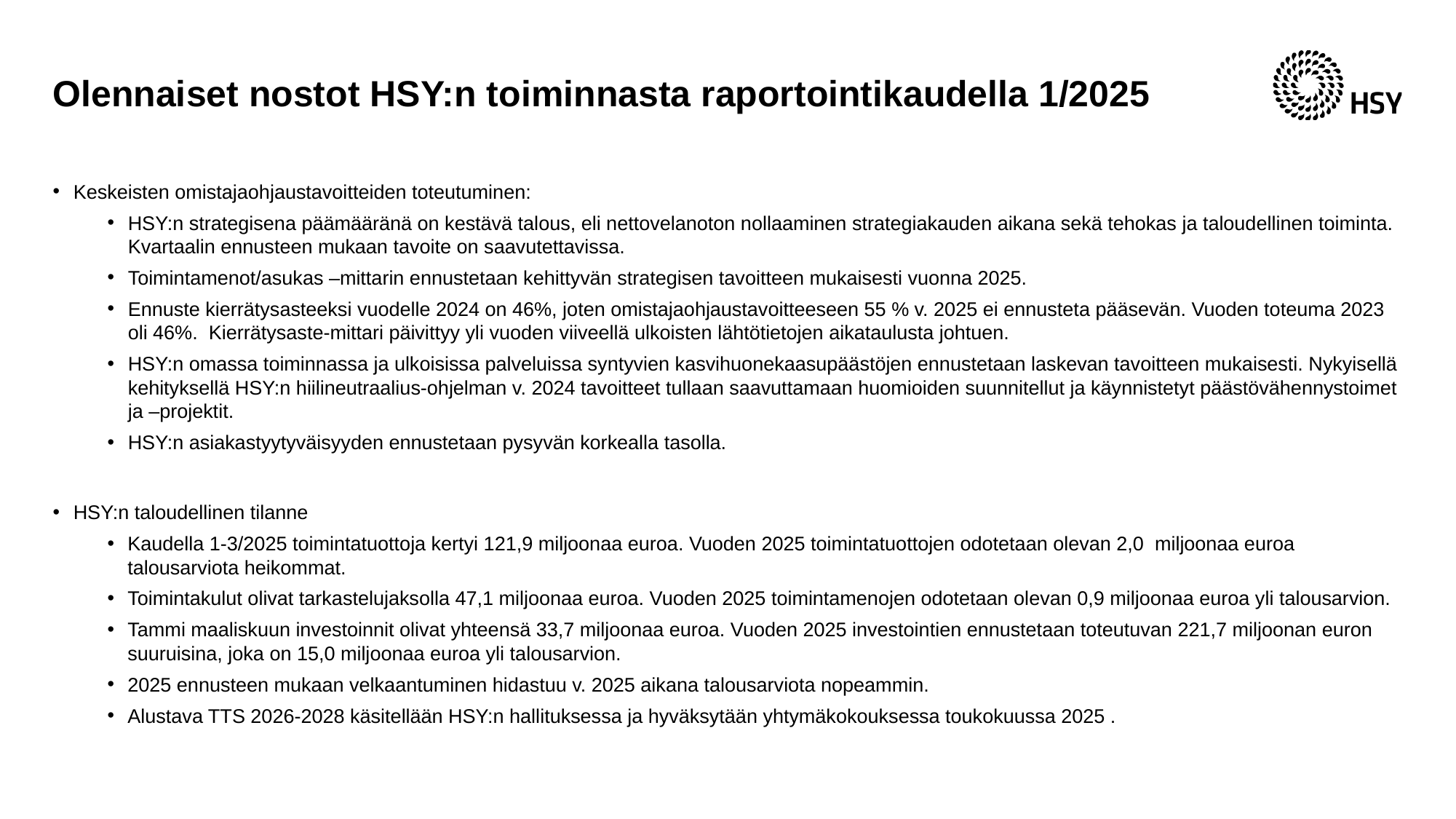

# Olennaiset nostot HSY:n toiminnasta raportointikaudella 1/2025
Keskeisten omistajaohjaustavoitteiden toteutuminen:
HSY:n strategisena päämääränä on kestävä talous, eli nettovelanoton nollaaminen strategiakauden aikana sekä tehokas ja taloudellinen toiminta. Kvartaalin ennusteen mukaan tavoite on saavutettavissa.
Toimintamenot/asukas –mittarin ennustetaan kehittyvän strategisen tavoitteen mukaisesti vuonna 2025.
Ennuste kierrätysasteeksi vuodelle 2024 on 46%, joten omistajaohjaustavoitteeseen 55 % v. 2025 ei ennusteta pääsevän. Vuoden toteuma 2023 oli 46%.  Kierrätysaste-mittari päivittyy yli vuoden viiveellä ulkoisten lähtötietojen aikataulusta johtuen.
HSY:n omassa toiminnassa ja ulkoisissa palveluissa syntyvien kasvihuonekaasupäästöjen ennustetaan laskevan tavoitteen mukaisesti. Nykyisellä kehityksellä HSY:n hiilineutraalius-ohjelman v. 2024 tavoitteet tullaan saavuttamaan huomioiden suunnitellut ja käynnistetyt päästövähennystoimet ja –projektit.
HSY:n asiakastyytyväisyyden ennustetaan pysyvän korkealla tasolla.

HSY:n taloudellinen tilanne
Kaudella 1-3/2025 toimintatuottoja kertyi 121,9 miljoonaa euroa. Vuoden 2025 toimintatuottojen odotetaan olevan 2,0  miljoonaa euroa talousarviota heikommat.
Toimintakulut olivat tarkastelujaksolla 47,1 miljoonaa euroa. Vuoden 2025 toimintamenojen odotetaan olevan 0,9 miljoonaa euroa yli talousarvion.
Tammi maaliskuun investoinnit olivat yhteensä 33,7 miljoonaa euroa. Vuoden 2025 investointien ennustetaan toteutuvan 221,7 miljoonan euron suuruisina, joka on 15,0 miljoonaa euroa yli talousarvion.
2025 ennusteen mukaan velkaantuminen hidastuu v. 2025 aikana talousarviota nopeammin.
Alustava TTS 2026-2028 käsitellään HSY:n hallituksessa ja hyväksytään yhtymäkokouksessa toukokuussa 2025 .